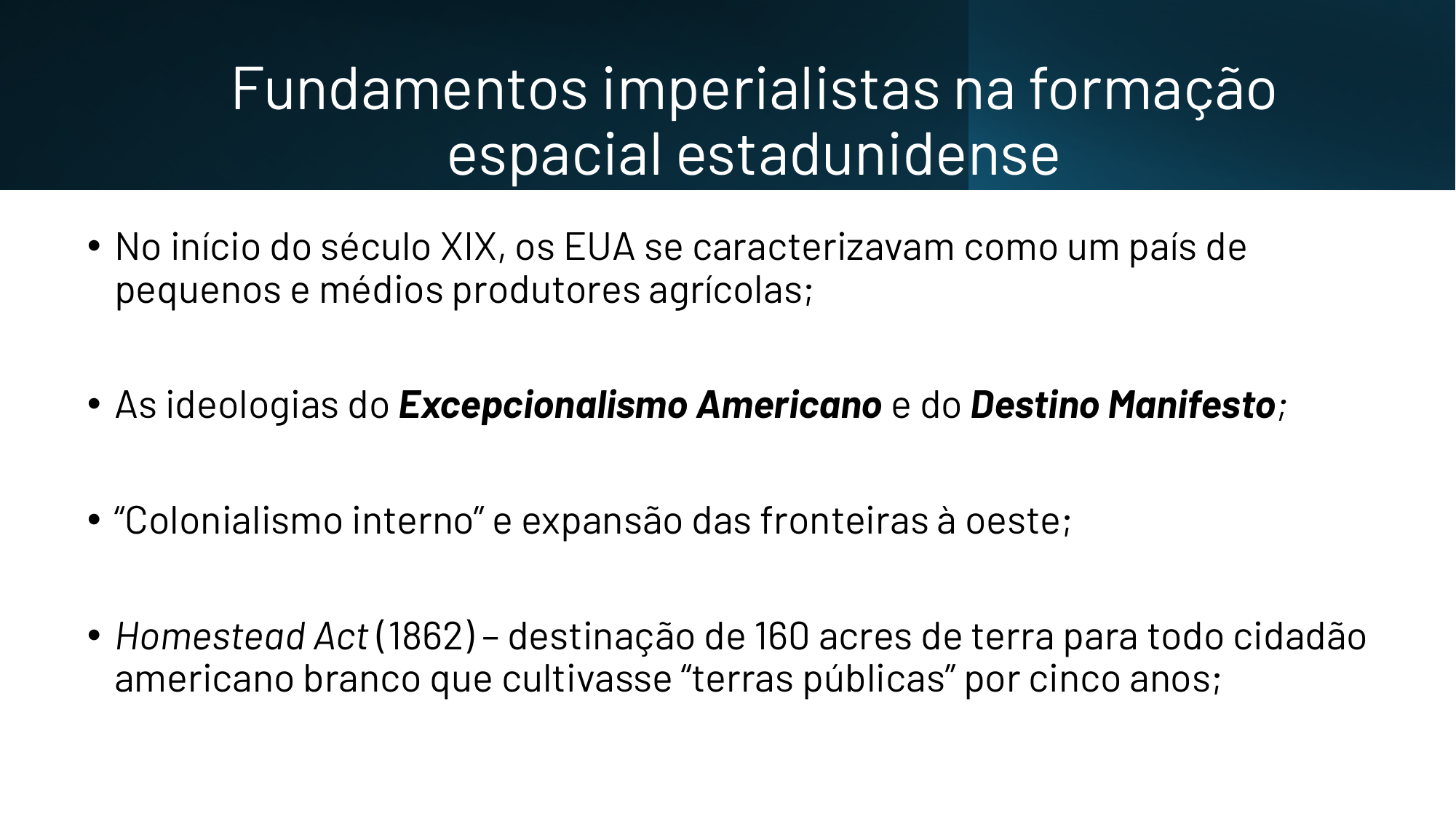

# Fundamentos imperialistas na formação espacial estadunidense
No início do século XIX, os EUA se caracterizavam como um país de pequenos e médios produtores agrícolas;

As ideologias do Excepcionalismo Americano e do Destino Manifesto;

“Colonialismo interno” e expansão das fronteiras à oeste;

Homestead Act (1862) – destinação de 160 acres de terra para todo cidadão americano branco que cultivasse “terras públicas” por cinco anos;